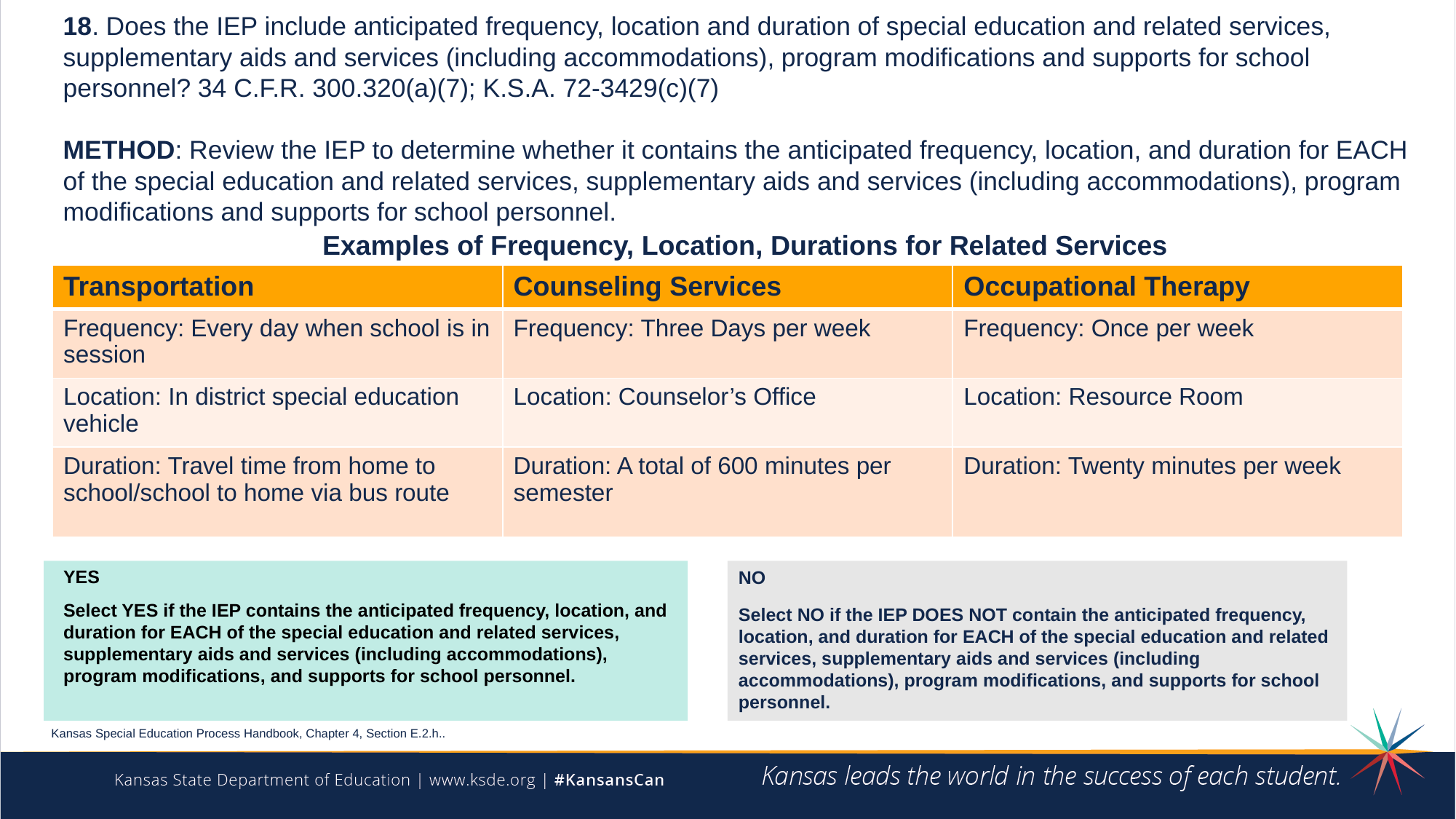

# Question 19
18. Does the IEP include anticipated frequency, location and duration of special education and related services, supplementary aids and services (including accommodations), program modifications and supports for school personnel? 34 C.F.R. 300.320(a)(7); K.S.A. 72-3429(c)(7)
METHOD: Review the IEP to determine whether it contains the anticipated frequency, location, and duration for EACH of the special education and related services, supplementary aids and services (including accommodations), program modifications and supports for school personnel.
Examples of Frequency, Location, Durations for Related Services
| Transportation | Counseling Services | Occupational Therapy |
| --- | --- | --- |
| Frequency: Every day when school is in session | Frequency: Three Days per week | Frequency: Once per week |
| Location: In district special education vehicle | Location: Counselor’s Office | Location: Resource Room |
| Duration: Travel time from home to school/school to home via bus route | Duration: A total of 600 minutes per semester | Duration: Twenty minutes per week |
NO
Select NO if the IEP DOES NOT contain the anticipated frequency, location, and duration for EACH of the special education and related services, supplementary aids and services (including accommodations), program modifications, and supports for school personnel.
YES
Select YES if the IEP contains the anticipated frequency, location, and duration for EACH of the special education and related services, supplementary aids and services (including accommodations), program modifications, and supports for school personnel.
Kansas Special Education Process Handbook, Chapter 4, Section E.2.h..